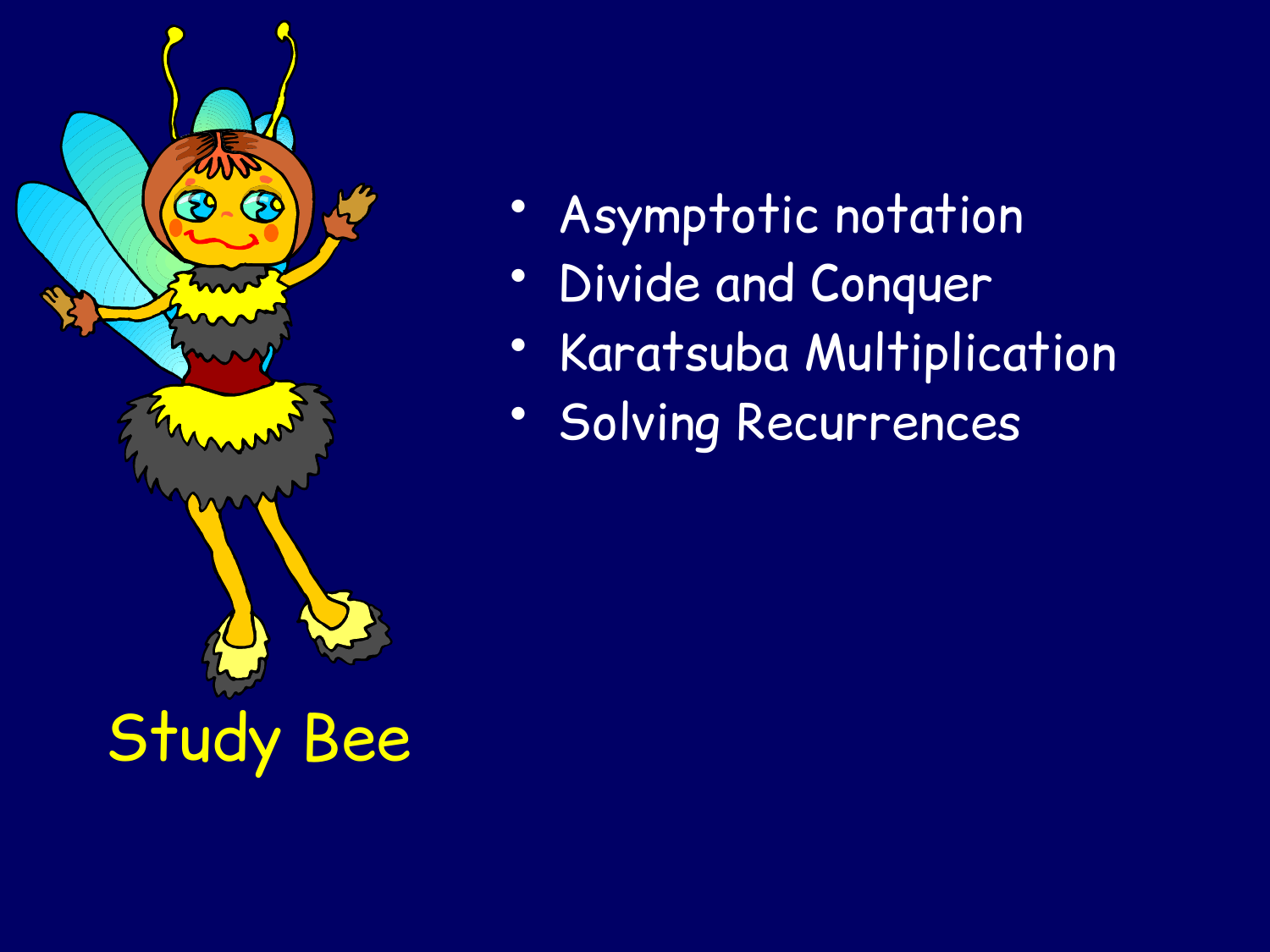

Asymptotic notation
Divide and Conquer
Karatsuba Multiplication
Solving Recurrences

# Study Bee